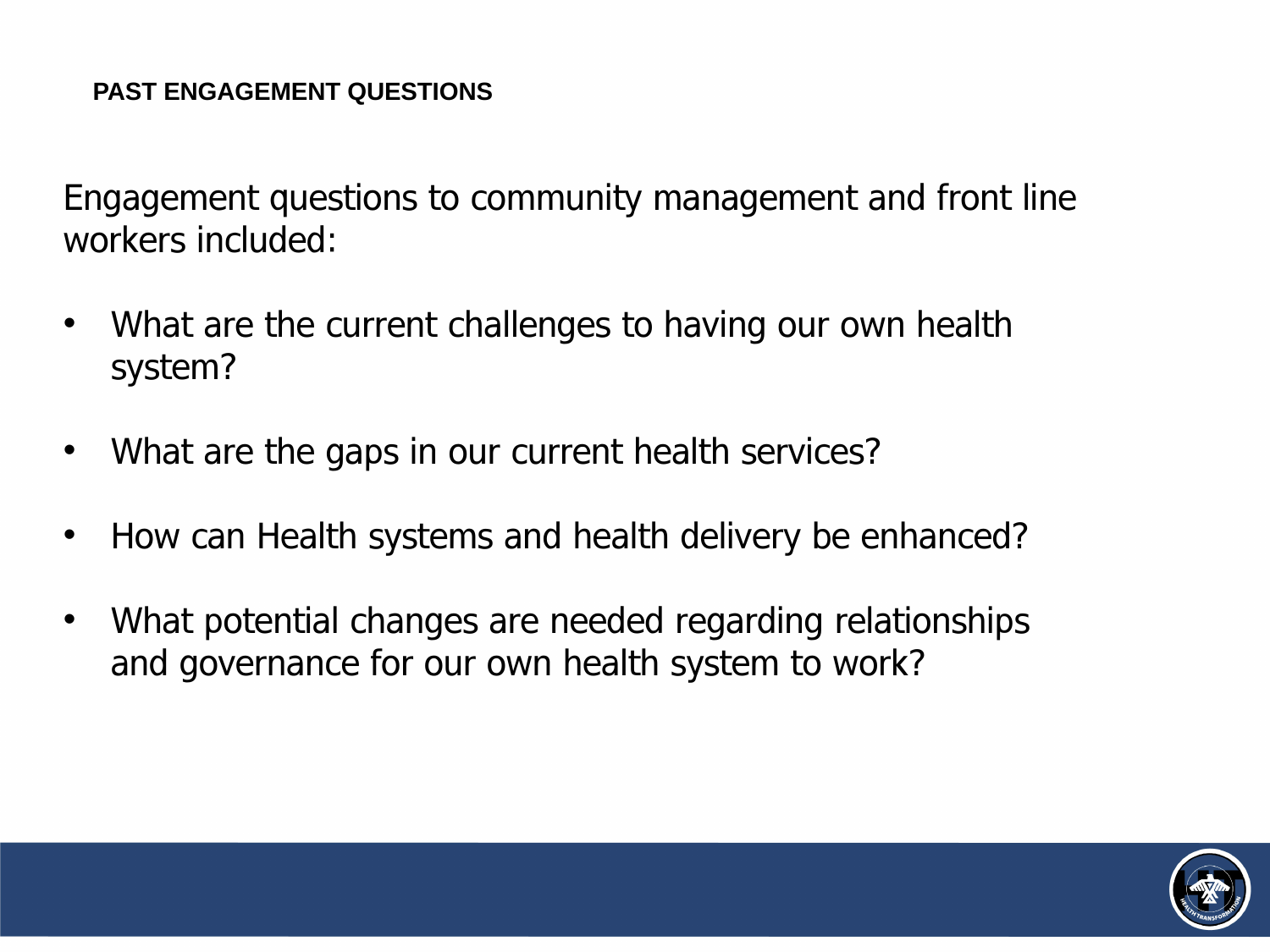

# Past Engagement Questions
Engagement questions to community management and front line workers included:

What are the current challenges to having our own health system?

What are the gaps in our current health services?

How can Health systems and health delivery be enhanced?

What potential changes are needed regarding relationships and governance for our own health system to work?